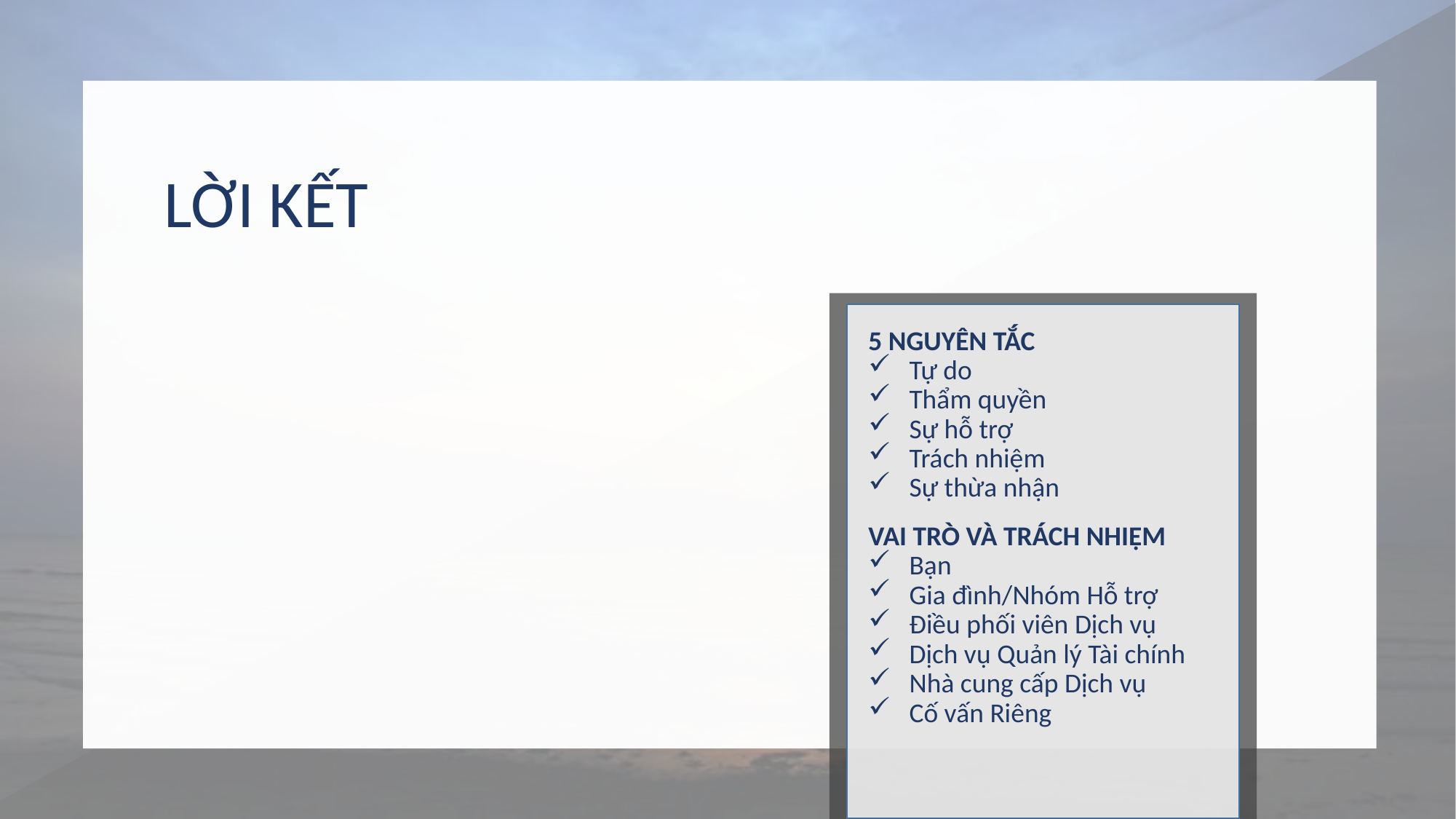

# LỜI KẾT

5 NGUYÊN TẮC
Tự do
Thẩm quyền
Sự hỗ trợ
Trách nhiệm
Sự thừa nhận

VAI TRÒ VÀ TRÁCH NHIỆM
Bạn
Gia đình/Nhóm Hỗ trợ
Điều phối viên Dịch vụ
Dịch vụ Quản lý Tài chính
Nhà cung cấp Dịch vụ
Cố vấn Riêng